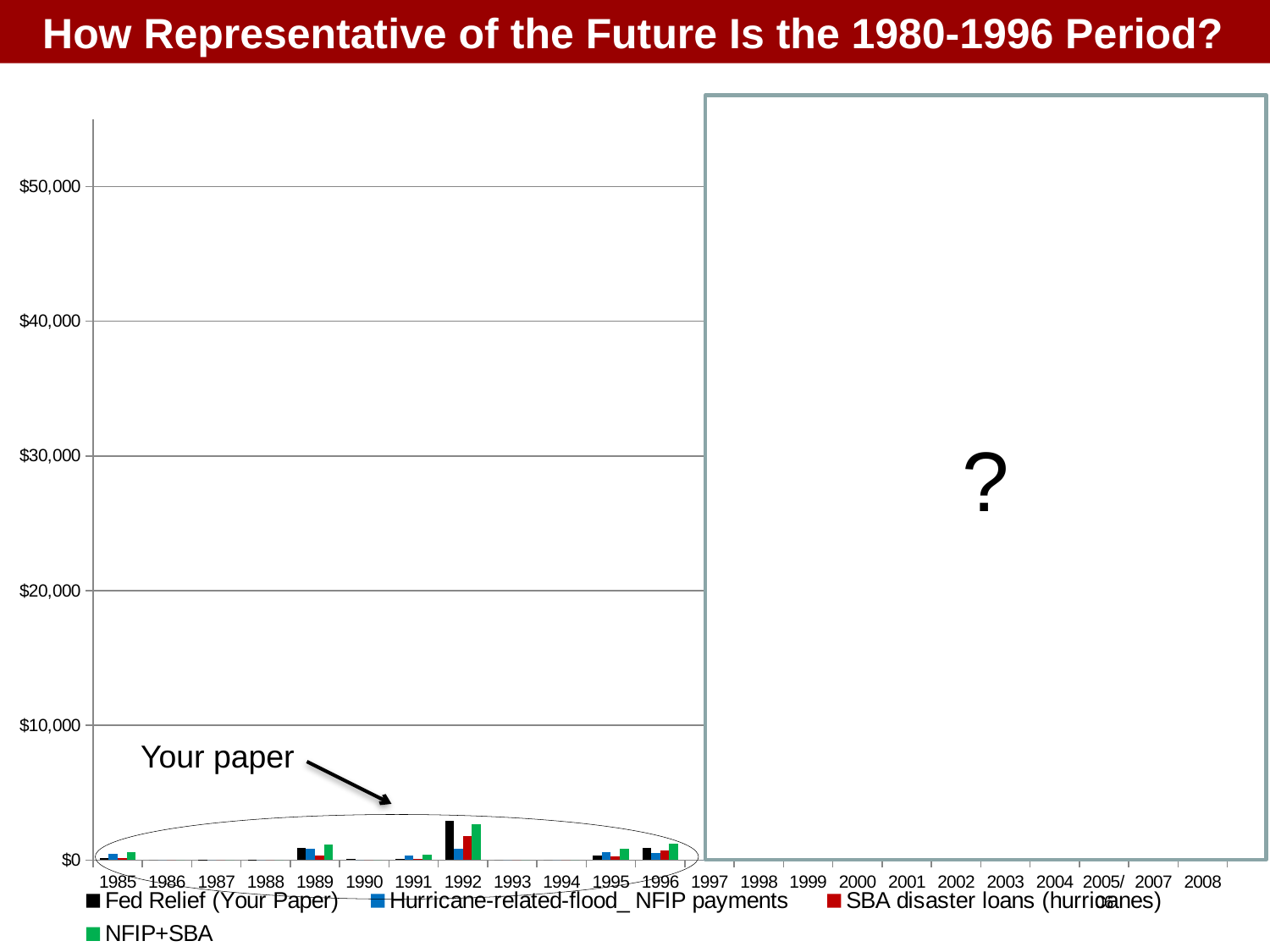

How Representative of the Future Is the 1980-1996 Period?
?

### Chart

| Category | Fed Relief (Your Paper) | Hurricane-related-flood_ NFIP payments  | SBA disaster loans (hurricanes) | NFIP+SBA |
|---|---|---|---|---|
| 1985 | 172.0 | 453.0 | 150.0 | 603.0 |
| 1986 | 0.0 | 0.0 | 0.0 | 0.0 |
| 1987 | 16.0 | 0.0 | 0.0 | 0.0 |
| 1988 | 2.0 | 0.0 | 0.0 | 0.0 |
| 1989 | 904.0 | 825.0 | 300.0 | 1125.0 |
| 1990 | 63.0 | 0.0 | 0.0 | 0.0 |
| 1991 | 82.0 | 317.0 | 50.0 | 367.0 |
| 1992 | 2909.0 | 826.0 | 1800.0 | 2626.0 |
| 1993 | 0.0 | 0.0 | 0.0 | 0.0 |
| 1994 | 0.0 | 0.0 | 0.0 | 0.0 |
| 1995 | 321.0 | 600.0 | 255.0 | 855.0 |
| 1996 | 890.0 | 503.0 | 701.0 | 1204.0 |
| 1997 | None | 0.0 | 0.0 | 0.0 |
| 1998 | 2760.0 | 374.0 | 1004.0 | 1378.0 |
| 1999 | 1350.0 | 783.0 | 1267.0 | 2050.0 |
| 2000 | 12.0 | 0.0 | 0.0 | 0.0 |
| 2001 | 0.0 | 1446.0 | 1284.0 | 2730.0 |
| 2002 | 250.0 | 187.0 | 375.0 | 562.0 |
| 2003 | 733.0 | 603.0 | 1081.0 | 1684.0 |
| 2004 | 8300.0 | 2250.0 | 3572.0 | 5822.0 |
| 2005/06 | 52000.0 | 19864.0 | 12865.0 | 32729.0 |
| 2007 | 0.0 | 244.0 | 45.0 | 289.0 |
| 2008 | 4700.0 | 2885.0 | 1462.0 | 4347.0 |
Your paper